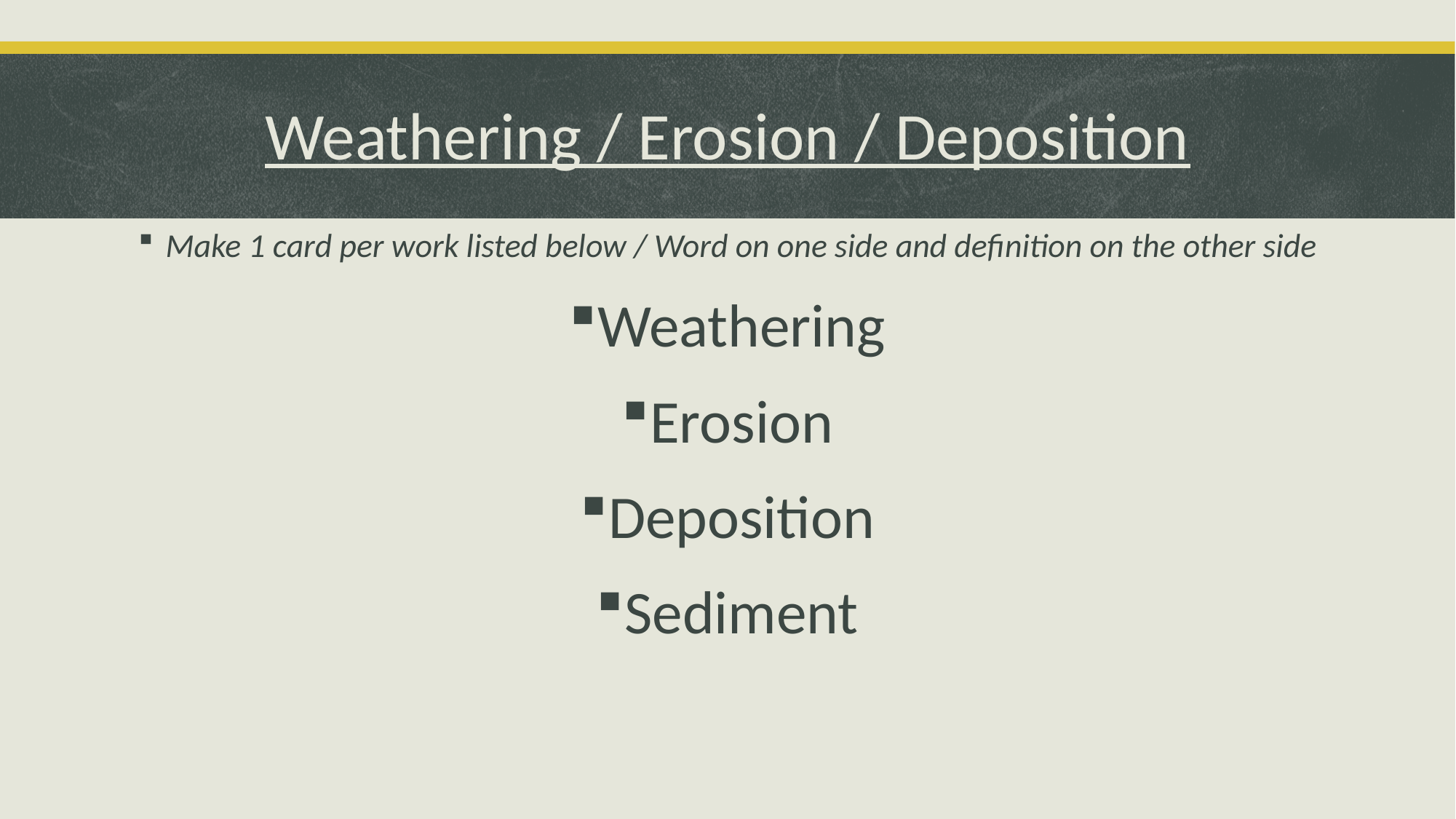

# Weathering / Erosion / Deposition
Make 1 card per work listed below / Word on one side and definition on the other side
Weathering
Erosion
Deposition
Sediment